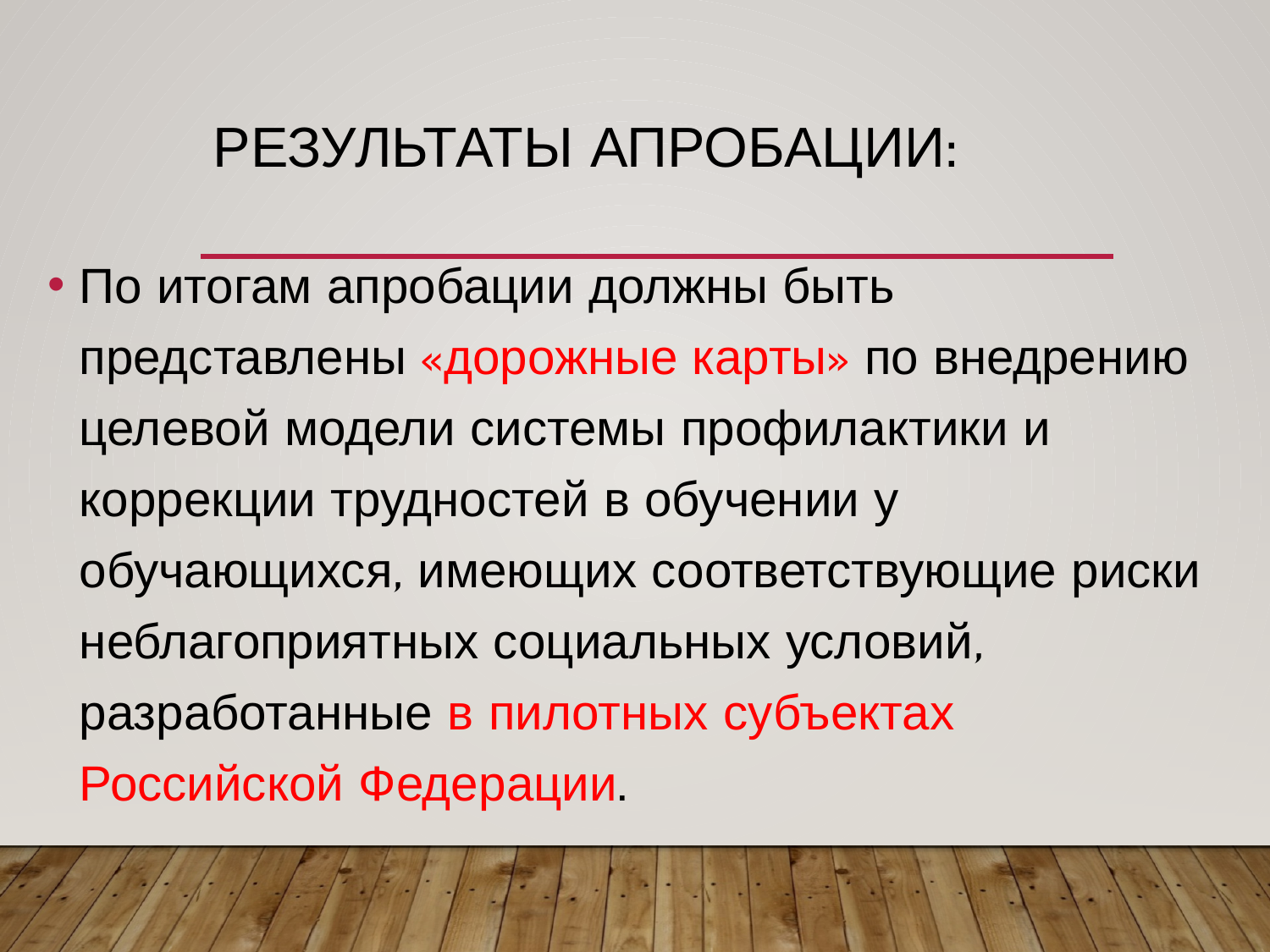

# Результаты апробации:
По итогам апробации должны быть представлены «дорожные карты» по внедрению целевой модели системы профилактики и коррекции трудностей в обучении у обучающихся, имеющих соответствующие риски неблагоприятных социальных условий, разработанные в пилотных субъектах Российской Федерации.